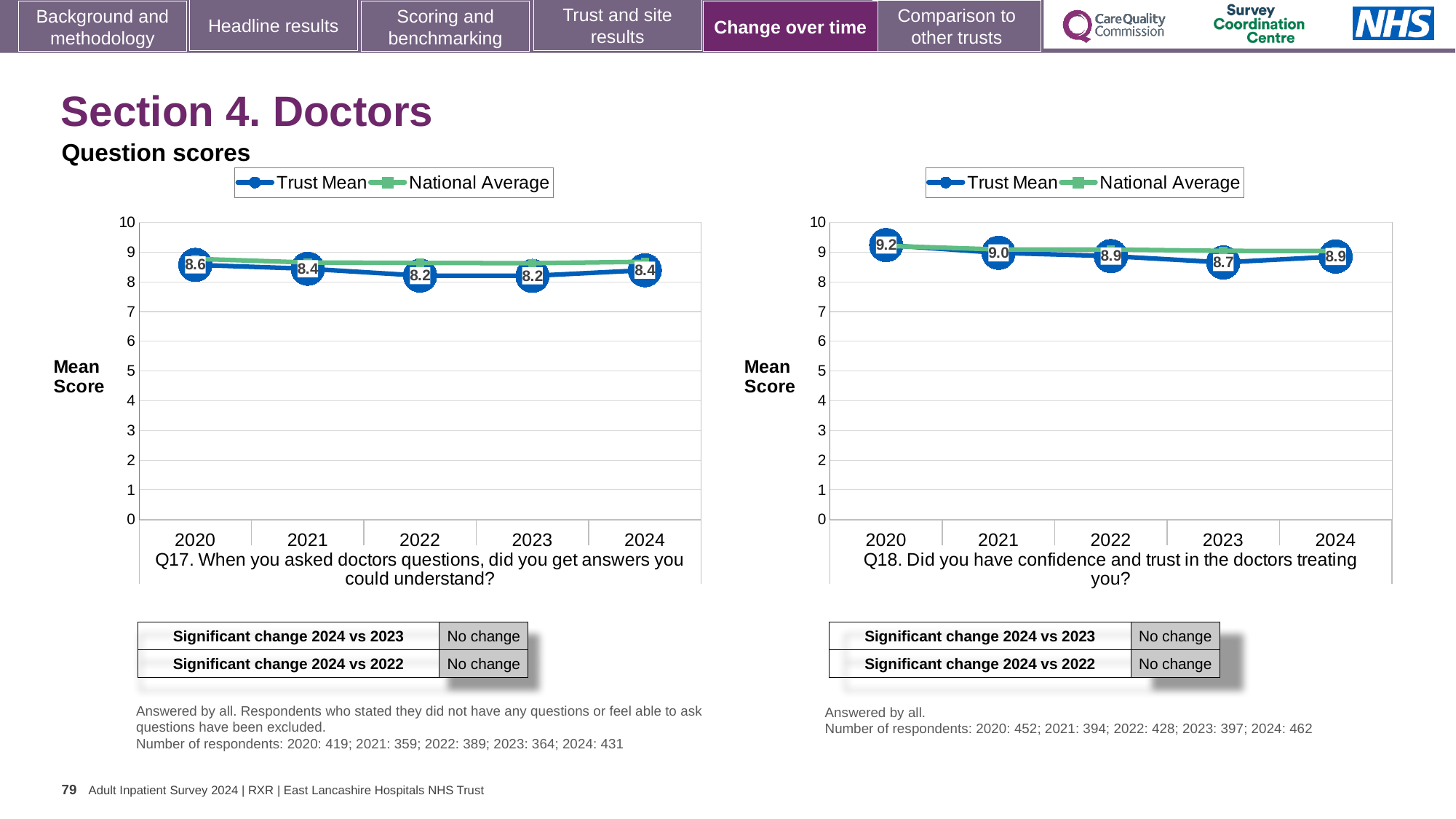

# Section 4. Doctors
Question scores

### Chart

| Category | Trust Mean | National Average |
|---|---|---|
| 2020 | 8.572715227875538 | 8.775622496772892 |
| 2021 | 8.442296667104683 | 8.65300797907108 |
| 2022 | 8.211683828984127 | 8.638316008204752 |
| 2023 | 8.203248056851224 | 8.628936229033119 |
| 2024 | 8.392978412158776 | 8.676813970679843 |

### Chart

| Category | Trust Mean | National Average |
|---|---|---|
| 2020 | 9.23935442116881 | 9.213422883906146 |
| 2021 | 8.978320058335594 | 9.090088854968883 |
| 2022 | 8.867784536483128 | 9.089684092207076 |
| 2023 | 8.65453597429844 | 9.044584746248495 |
| 2024 | 8.853687396663231 | 9.039315057789015 |
| Significant change 2024 vs 2023 | No change |
| --- | --- |
| Significant change 2024 vs 2022 | No change |
| Significant change 2024 vs 2023 | No change |
| --- | --- |
| Significant change 2024 vs 2022 | No change |
Answered by all. Respondents who stated they did not have any questions or feel able to ask questions have been excluded.
Number of respondents: 2020: 419; 2021: 359; 2022: 389; 2023: 364; 2024: 431

Answered by all.
Number of respondents: 2020: 452; 2021: 394; 2022: 428; 2023: 397; 2024: 462

79